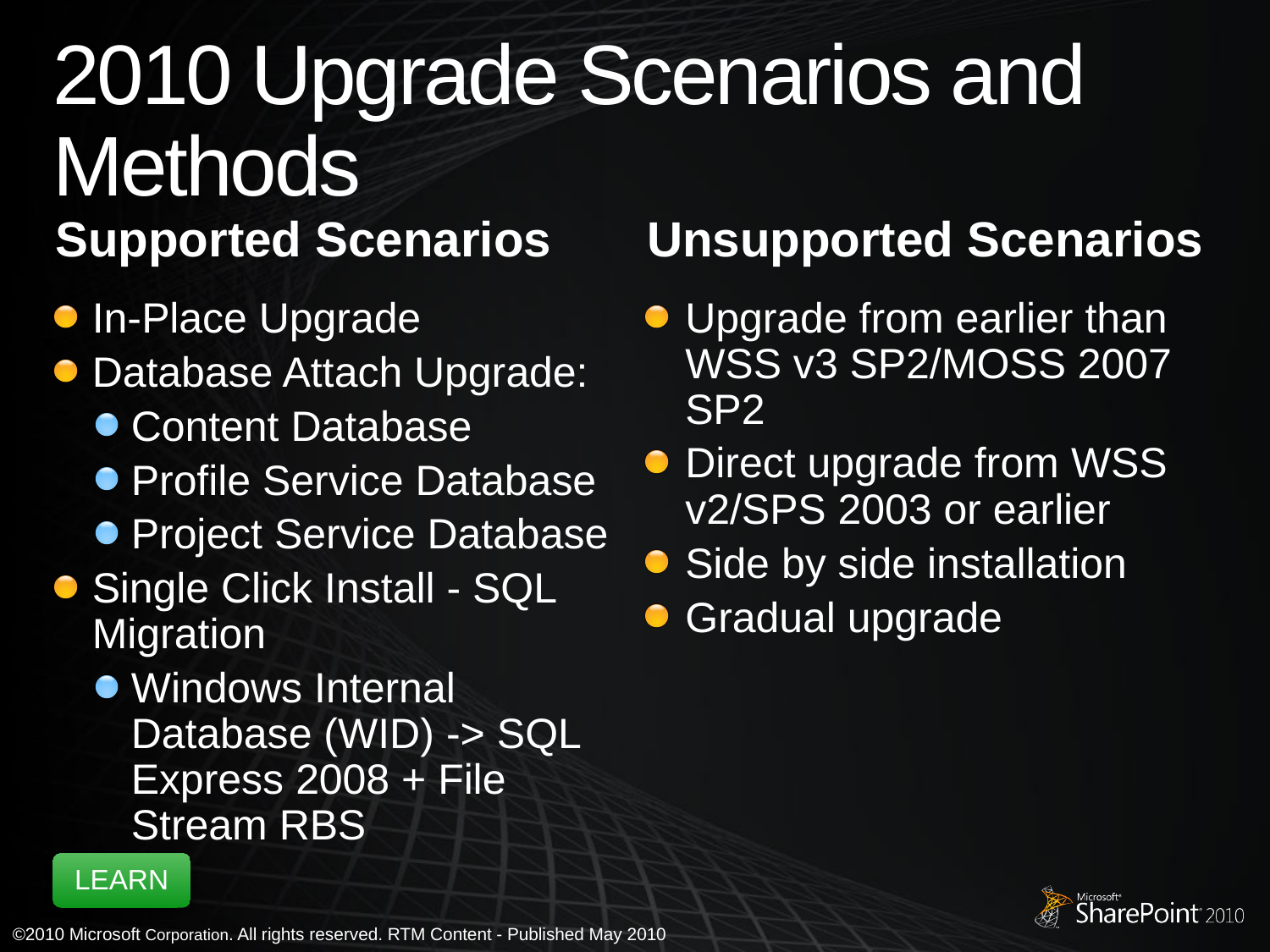

# 2010 Upgrade Scenarios and Methods
Unsupported Scenarios
Supported Scenarios
In-Place Upgrade
Database Attach Upgrade:
Content Database
Profile Service Database
Project Service Database
Single Click Install - SQL Migration
Windows Internal Database (WID) -> SQL Express 2008 + File Stream RBS
Upgrade from earlier than WSS v3 SP2/MOSS 2007 SP2
Direct upgrade from WSS v2/SPS 2003 or earlier
Side by side installation
Gradual upgrade